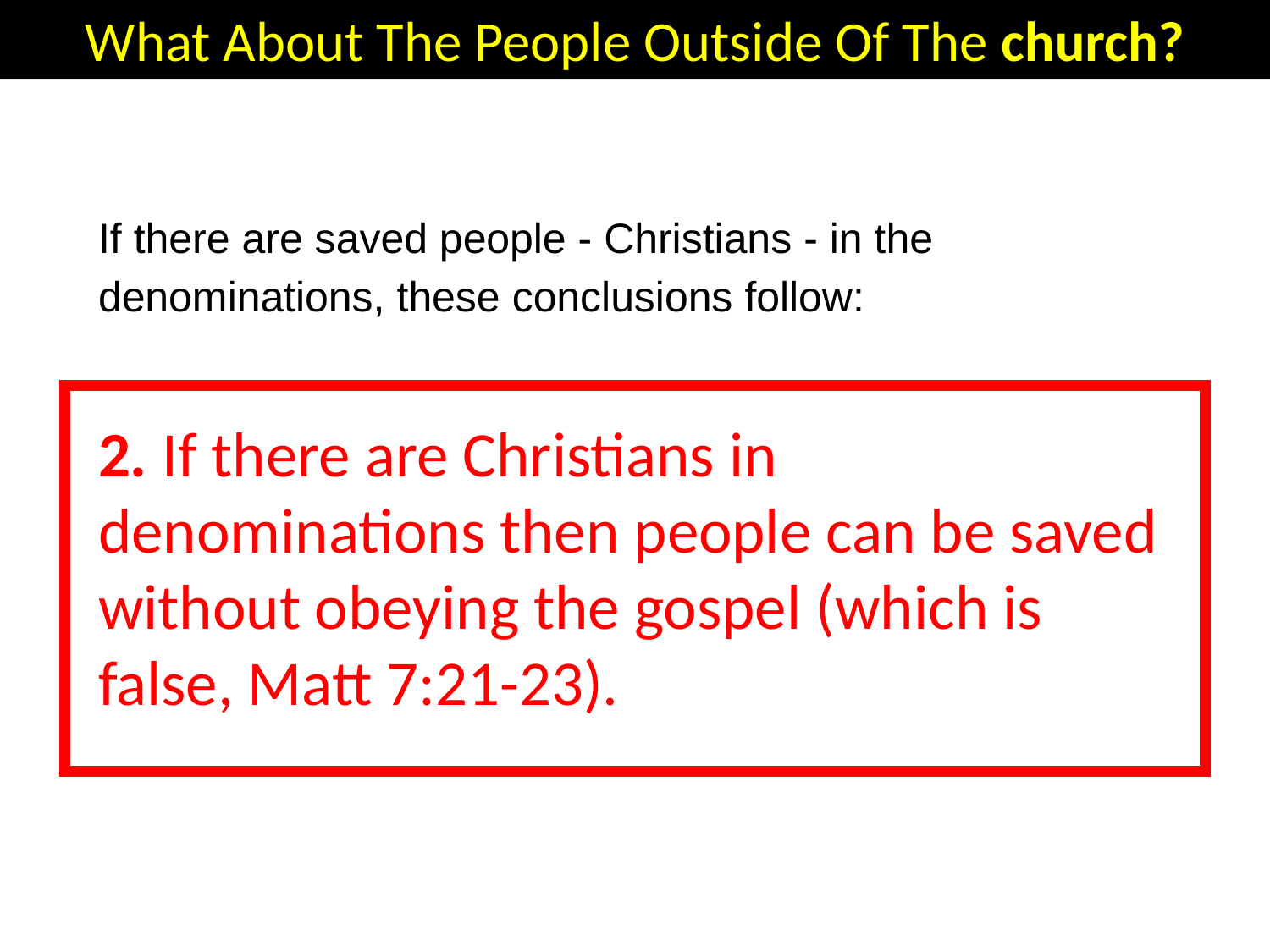

What About The People Outside Of The church?
If there are saved people - Christians - in the denominations, these conclusions follow:

2. If there are Christians in denominations then people can be saved without obeying the gospel (which is false, Matt 7:21-23).